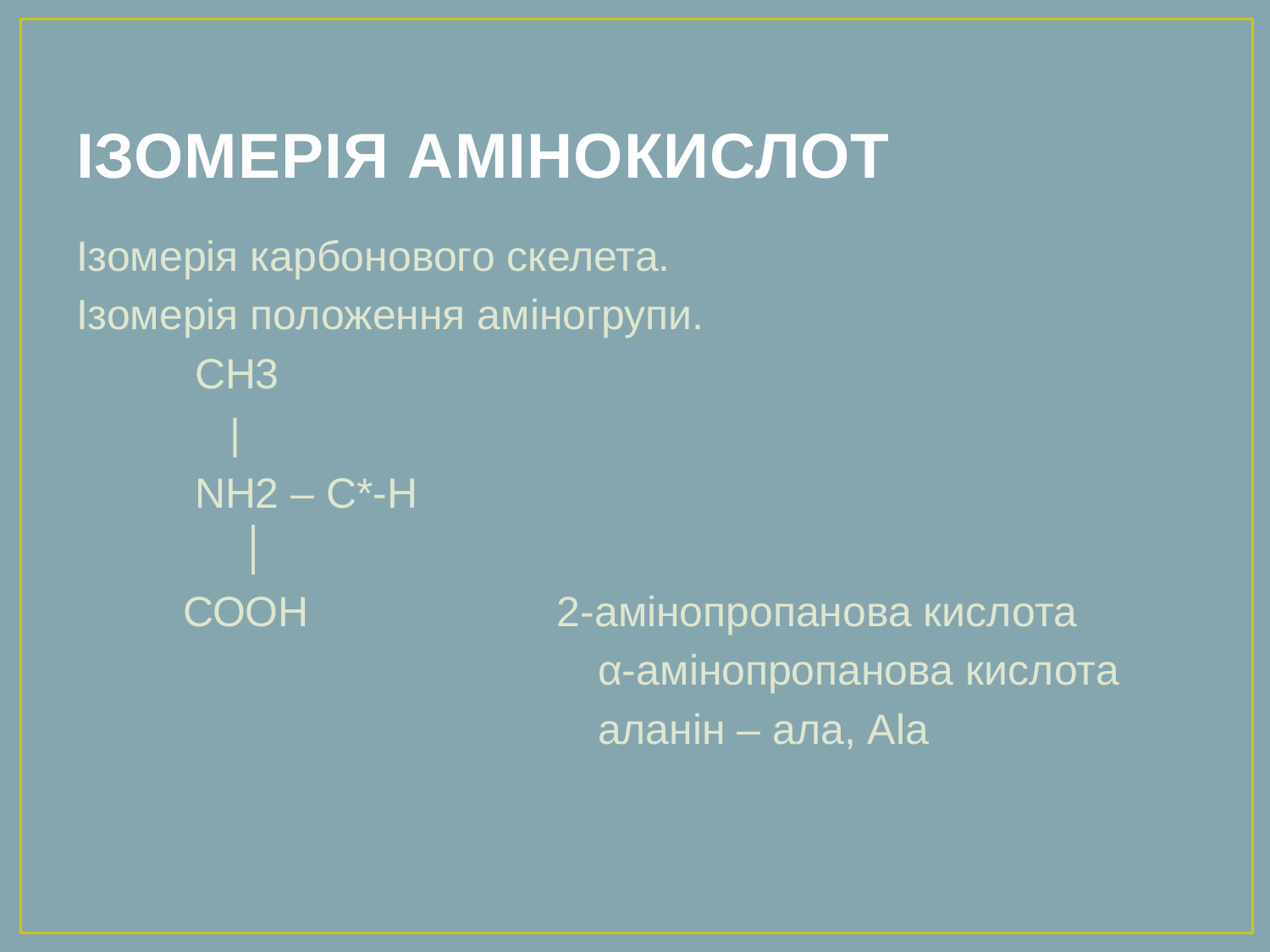

# ІЗОМЕРІЯ АМІНОКИСЛОТ
Ізомерія карбонового скелета.
Ізомерія положення аміногрупи.
          СН3
             |
          NH2 – C*-Н
               ׀
         СООН                     2-амінопропанова кислота
                                            α-амінопропанова кислота
                                            аланін – ала, Аlа